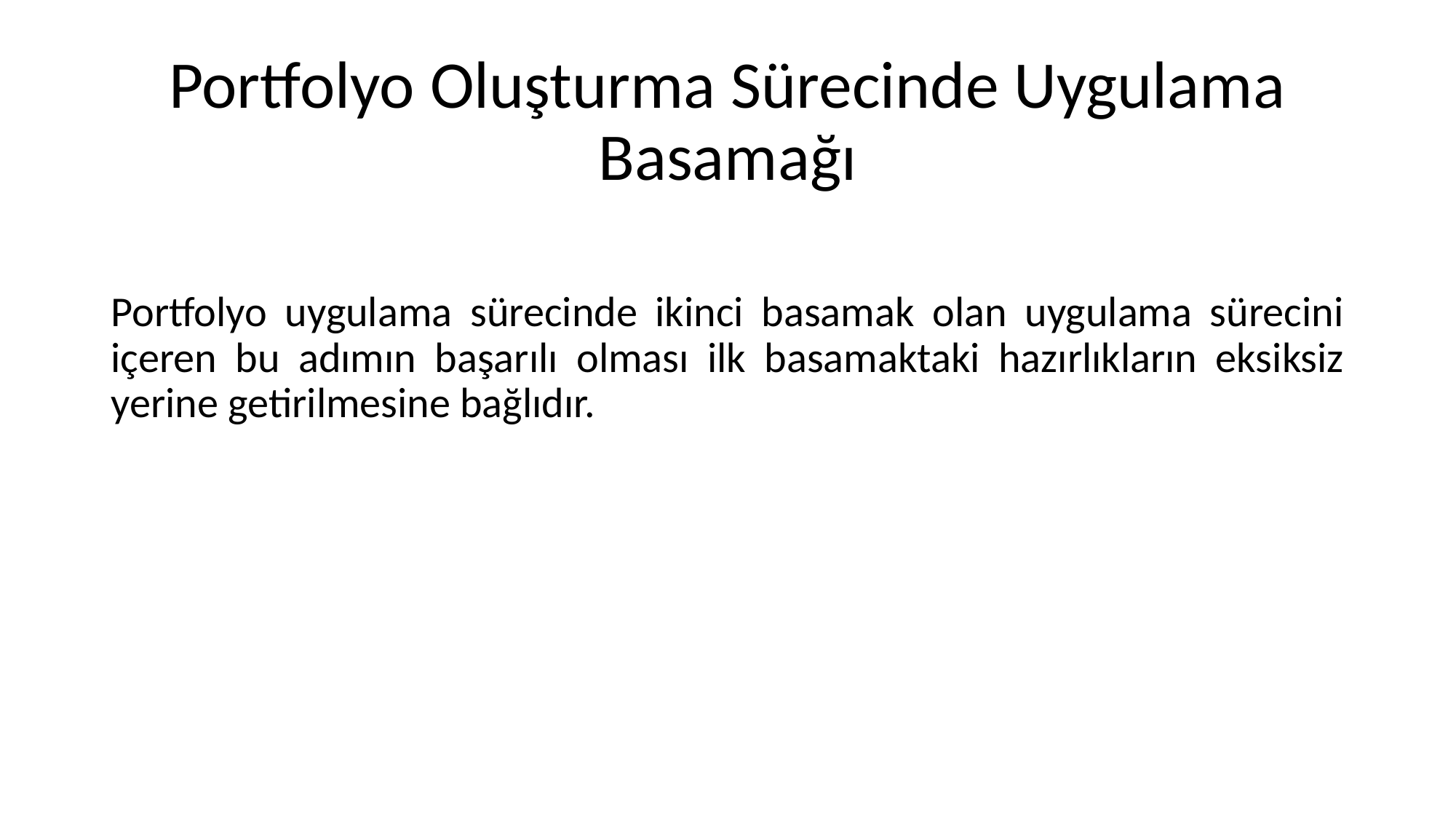

# Portfolyo Oluşturma Sürecinde Uygulama Basamağı

Portfolyo uygulama sürecinde ikinci basamak olan uygulama sürecini içeren bu adımın başarılı olması ilk basamaktaki hazırlıkların eksiksiz yerine getirilmesine bağlıdır.